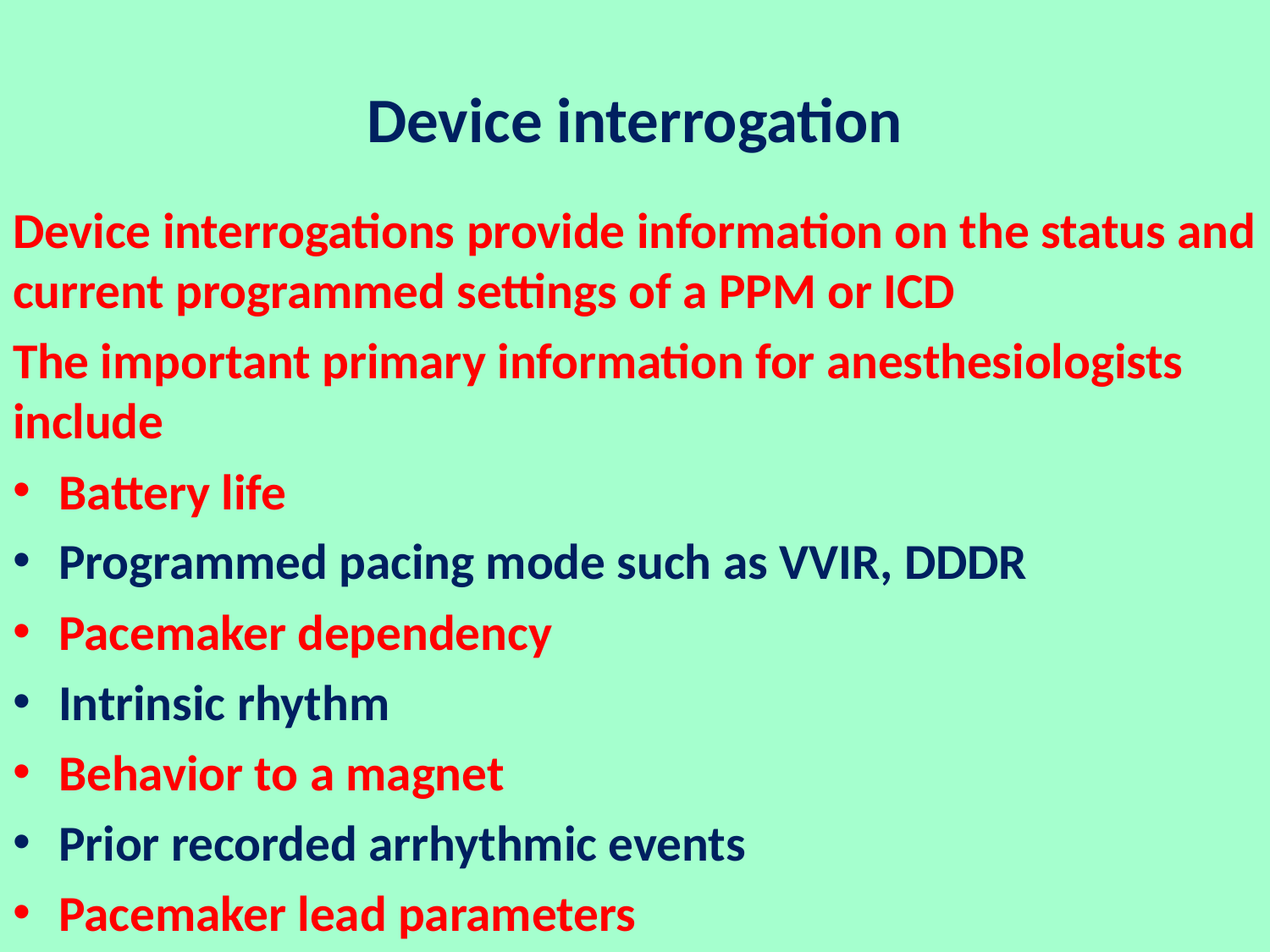

# Device interrogation
Device interrogations provide information on the status and current programmed settings of a PPM or ICD
The important primary information for anesthesiologists include
Battery life
Programmed pacing mode such as VVIR, DDDR
Pacemaker dependency
Intrinsic rhythm
Behavior to a magnet
Prior recorded arrhythmic events
Pacemaker lead parameters